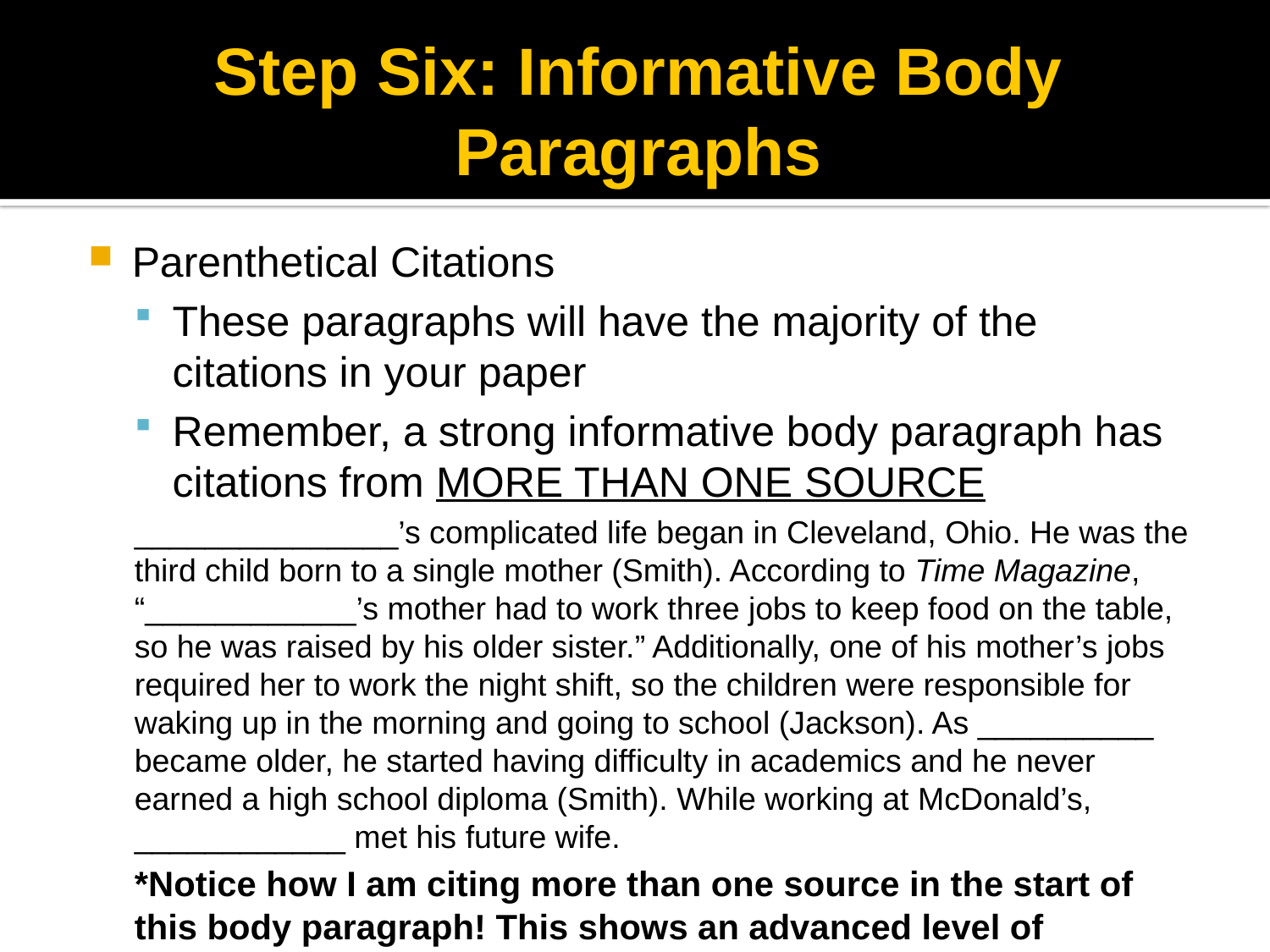

# Step Six: Informative Body Paragraphs
Parenthetical Citations
These paragraphs will have the majority of the citations in your paper
Remember, a strong informative body paragraph has citations from MORE THAN ONE SOURCE
_______________’s complicated life began in Cleveland, Ohio. He was the third child born to a single mother (Smith). According to Time Magazine, “____________’s mother had to work three jobs to keep food on the table, so he was raised by his older sister.” Additionally, one of his mother’s jobs required her to work the night shift, so the children were responsible for waking up in the morning and going to school (Jackson). As __________ became older, he started having difficulty in academics and he never earned a high school diploma (Smith). While working at McDonald’s, ____________ met his future wife.
*Notice how I am citing more than one source in the start of this body paragraph! This shows an advanced level of research and writing skills.*